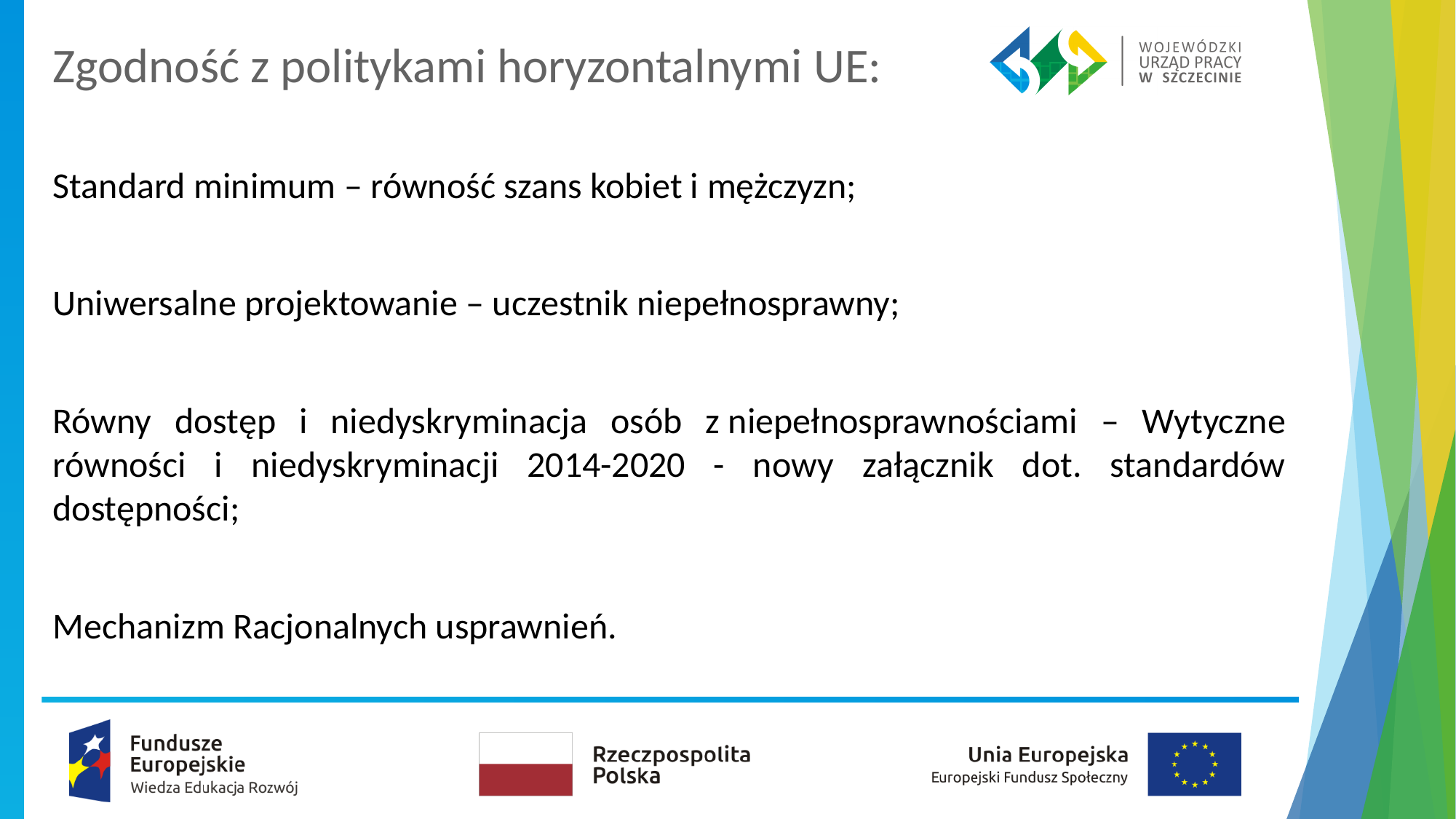

# Zgodność z politykami horyzontalnymi UE:
Standard minimum – równość szans kobiet i mężczyzn;

Uniwersalne projektowanie – uczestnik niepełnosprawny;

Równy dostęp i niedyskryminacja osób z niepełnosprawnościami – Wytyczne równości i niedyskryminacji 2014-2020 - nowy załącznik dot. standardów dostępności;

Mechanizm Racjonalnych usprawnień.